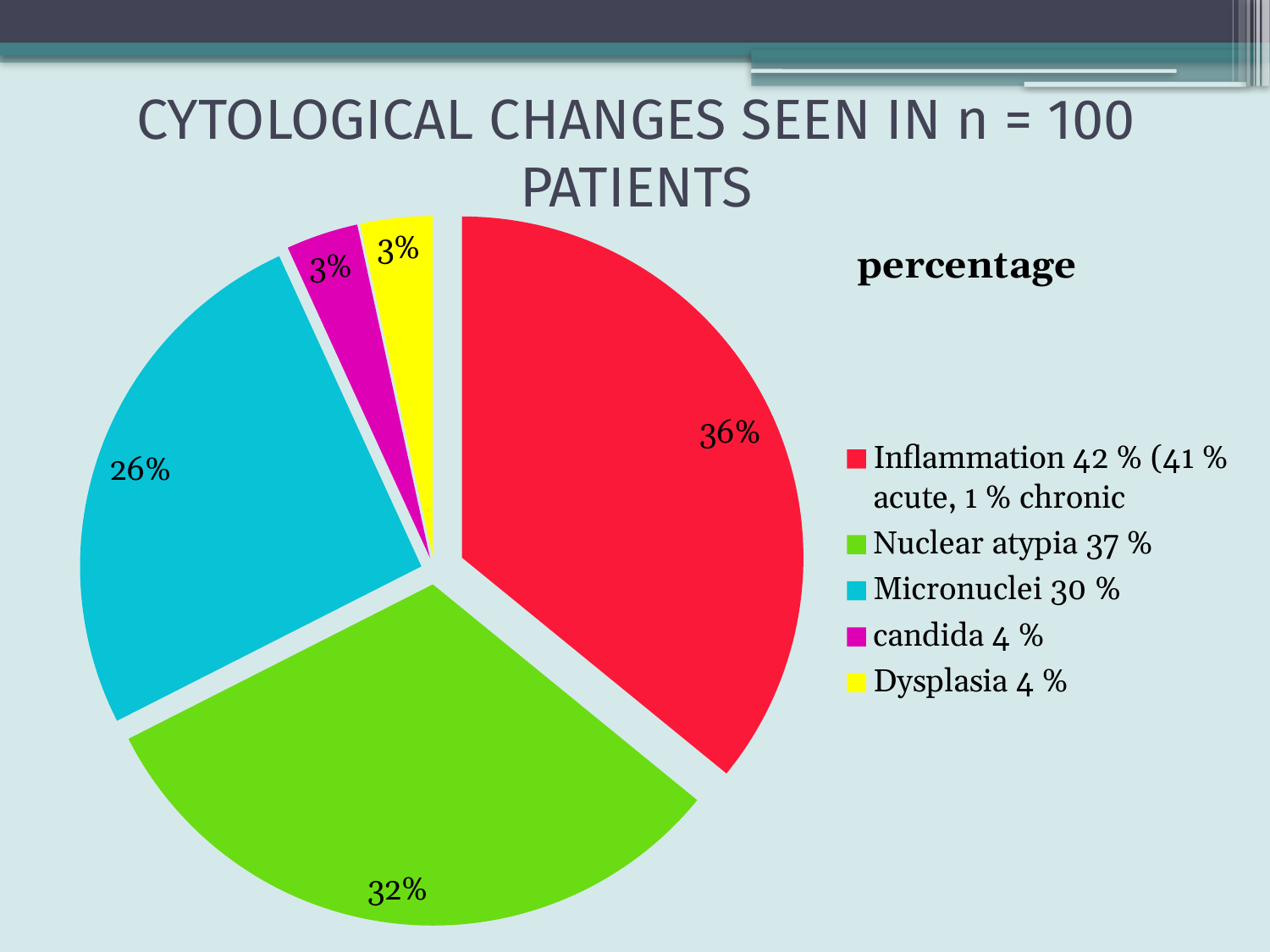

# CYTOLOGICAL CHANGES SEEN IN n = 100 PATIENTS

### Chart:

| Category | percentage |
|---|---|
| Inflammation 42 % (41 % acute, 1 % chronic | 0.42 |
| Nuclear atypia 37 % | 0.37 |
| Micronuclei 30 % | 0.3 |
| candida 4 % | 0.04 |
| Dysplasia 4 % | 0.04 |